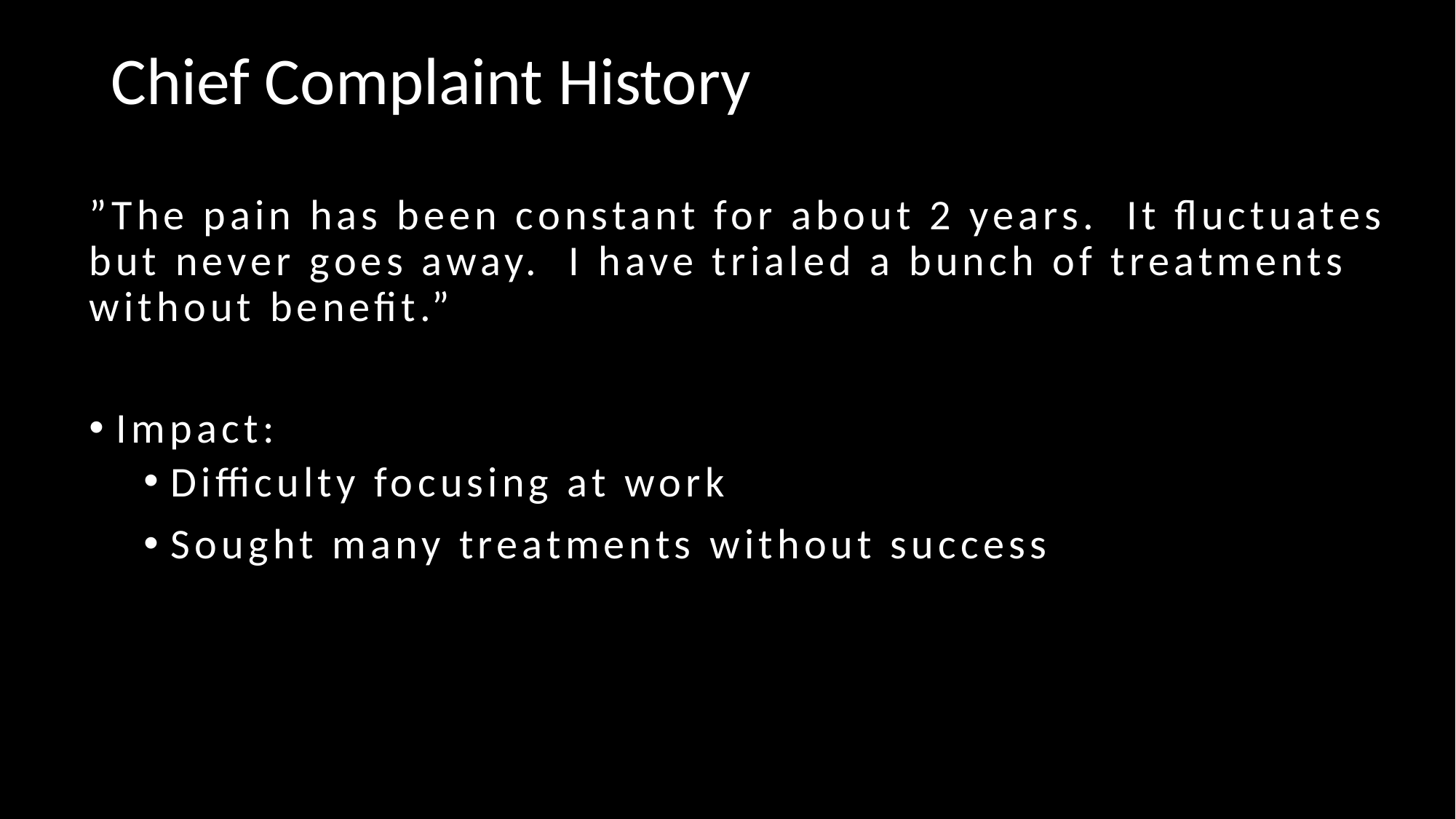

# Chief Complaint History
”The pain has been constant for about 2 years.  It fluctuates but never goes away.  I have trialed a bunch of treatments without benefit.”

Impact:
Difficulty focusing at work
Sought many treatments without success